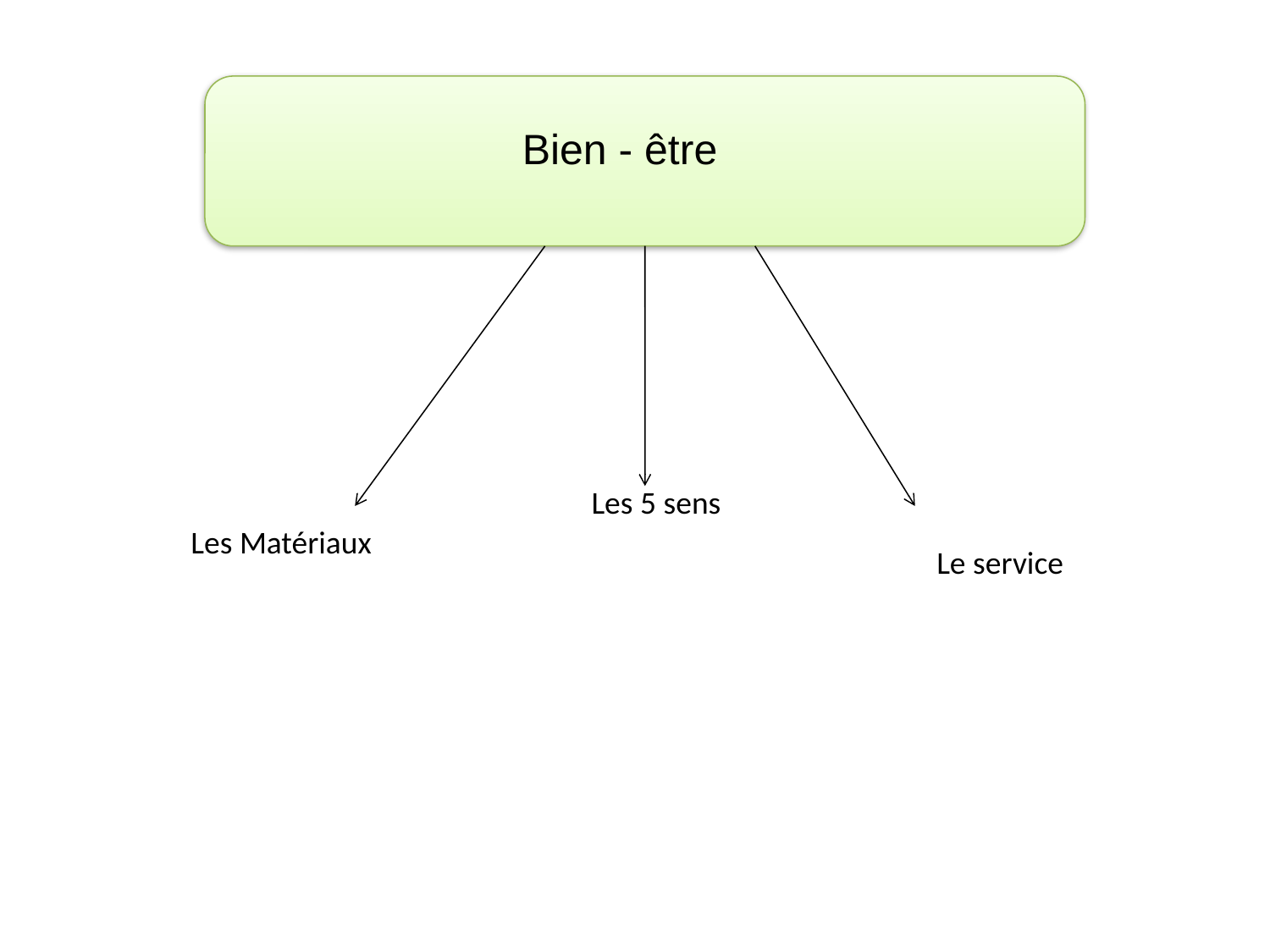

Bien - être
Les 5 sens
Les Matériaux
Le service